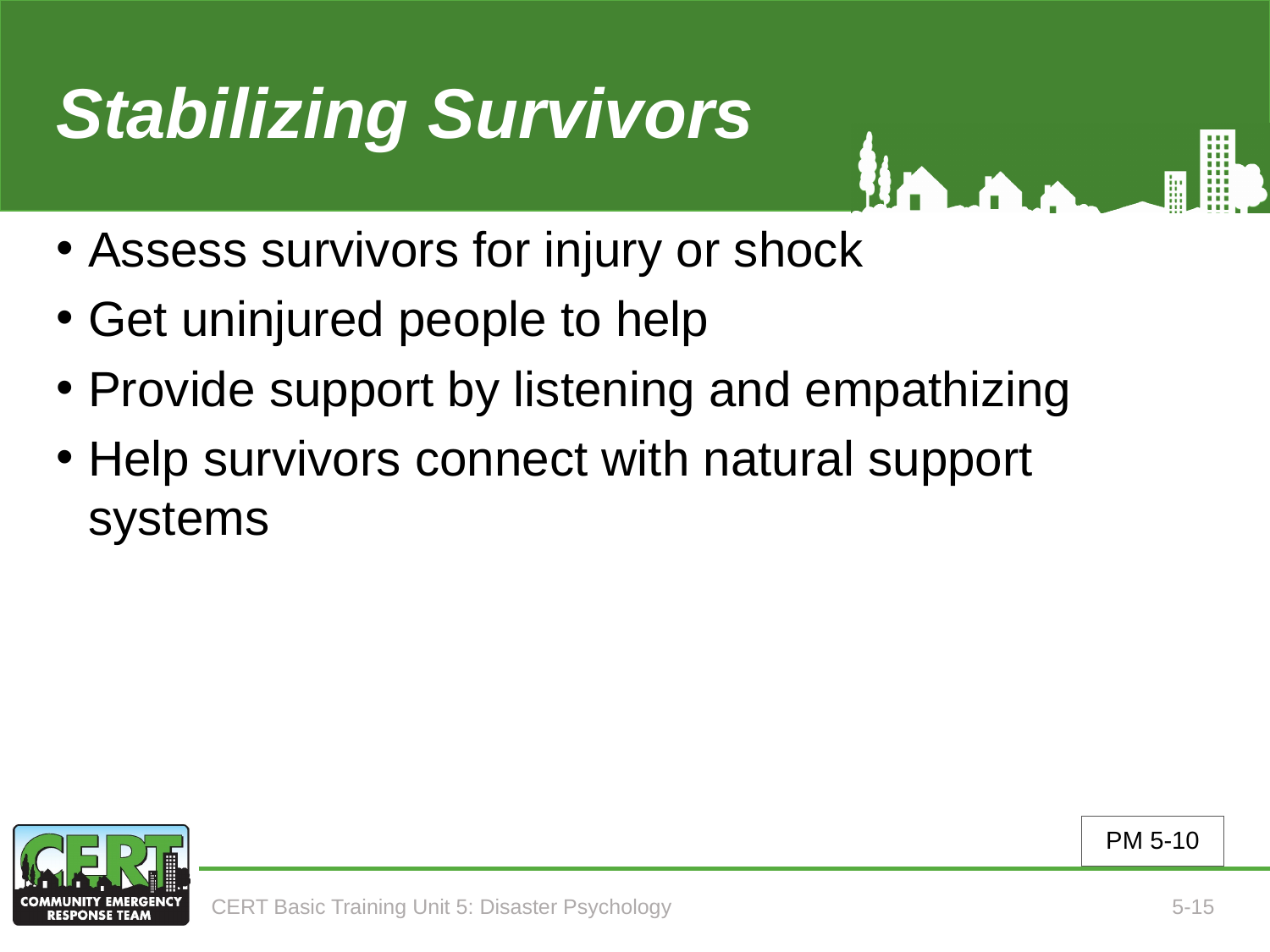

# Stabilizing Survivors
Assess survivors for injury or shock
Get uninjured people to help
Provide support by listening and empathizing
Help survivors connect with natural support systems
PM 5-10
CERT Basic Training Unit 5: Disaster Psychology
5-15